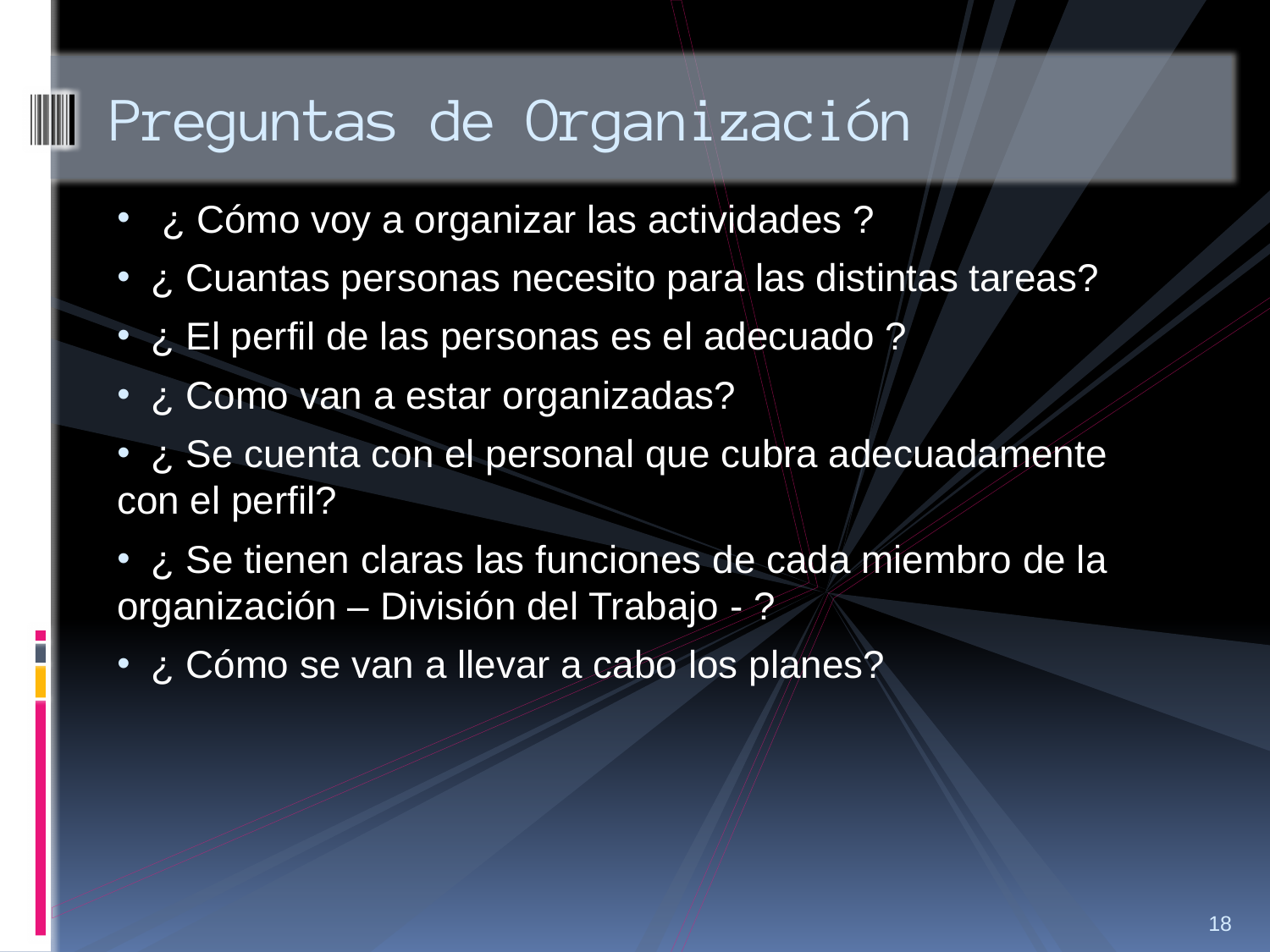

# Preguntas de Organización
   ¿ Cómo voy a organizar las actividades ?
  ¿ Cuantas personas necesito para las distintas tareas?
  ¿ El perfil de las personas es el adecuado ?
  ¿ Como van a estar organizadas?
  ¿ Se cuenta con el personal que cubra adecuadamente con el perfil?
  ¿ Se tienen claras las funciones de cada miembro de la organización – División del Trabajo - ?
  ¿ Cómo se van a llevar a cabo los planes?

18